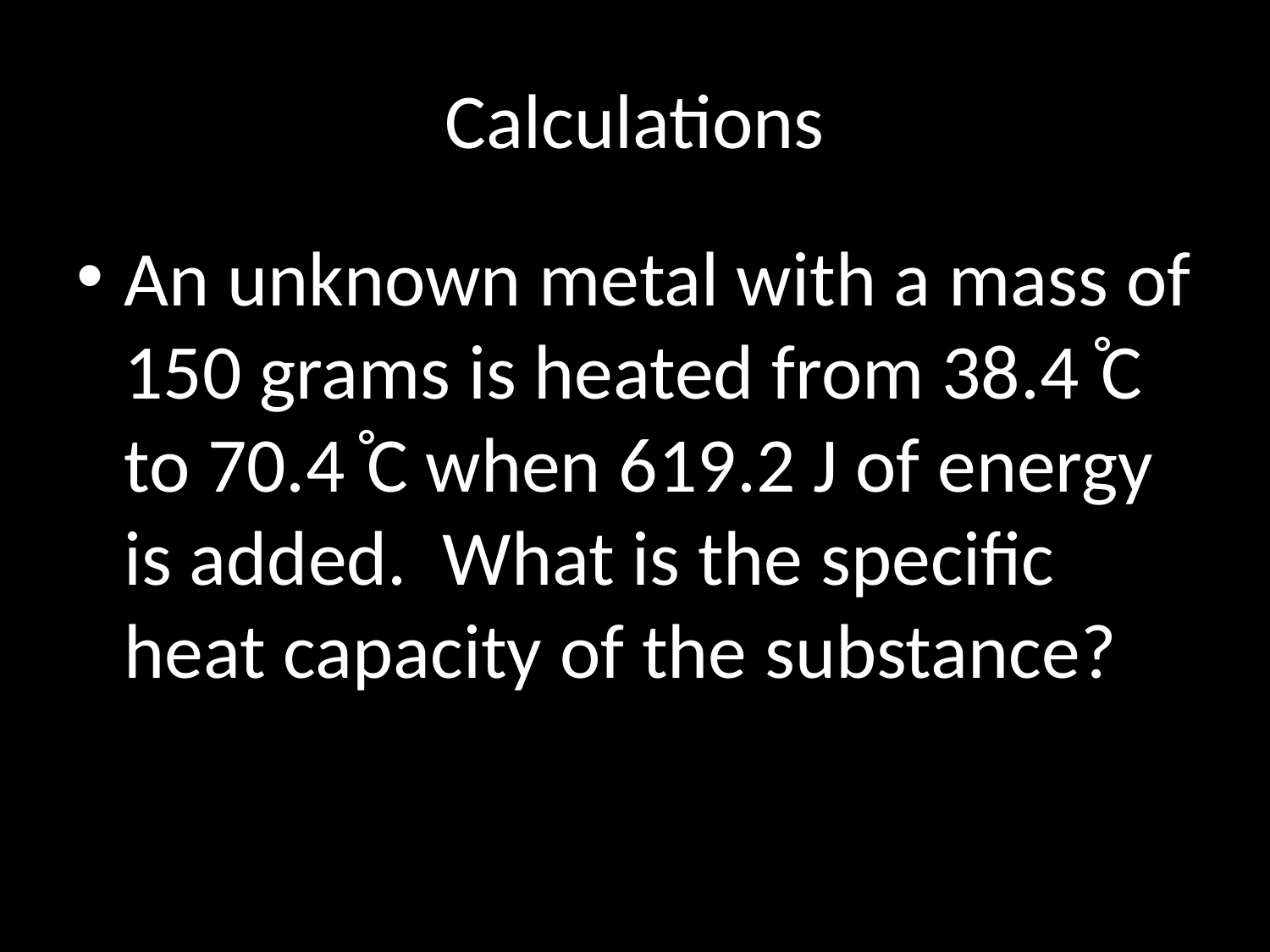

# Calculations
An unknown metal with a mass of 150 grams is heated from 38.4 ̊C to 70.4 ̊C when 619.2 J of energy is added.  What is the specific heat capacity of the substance?